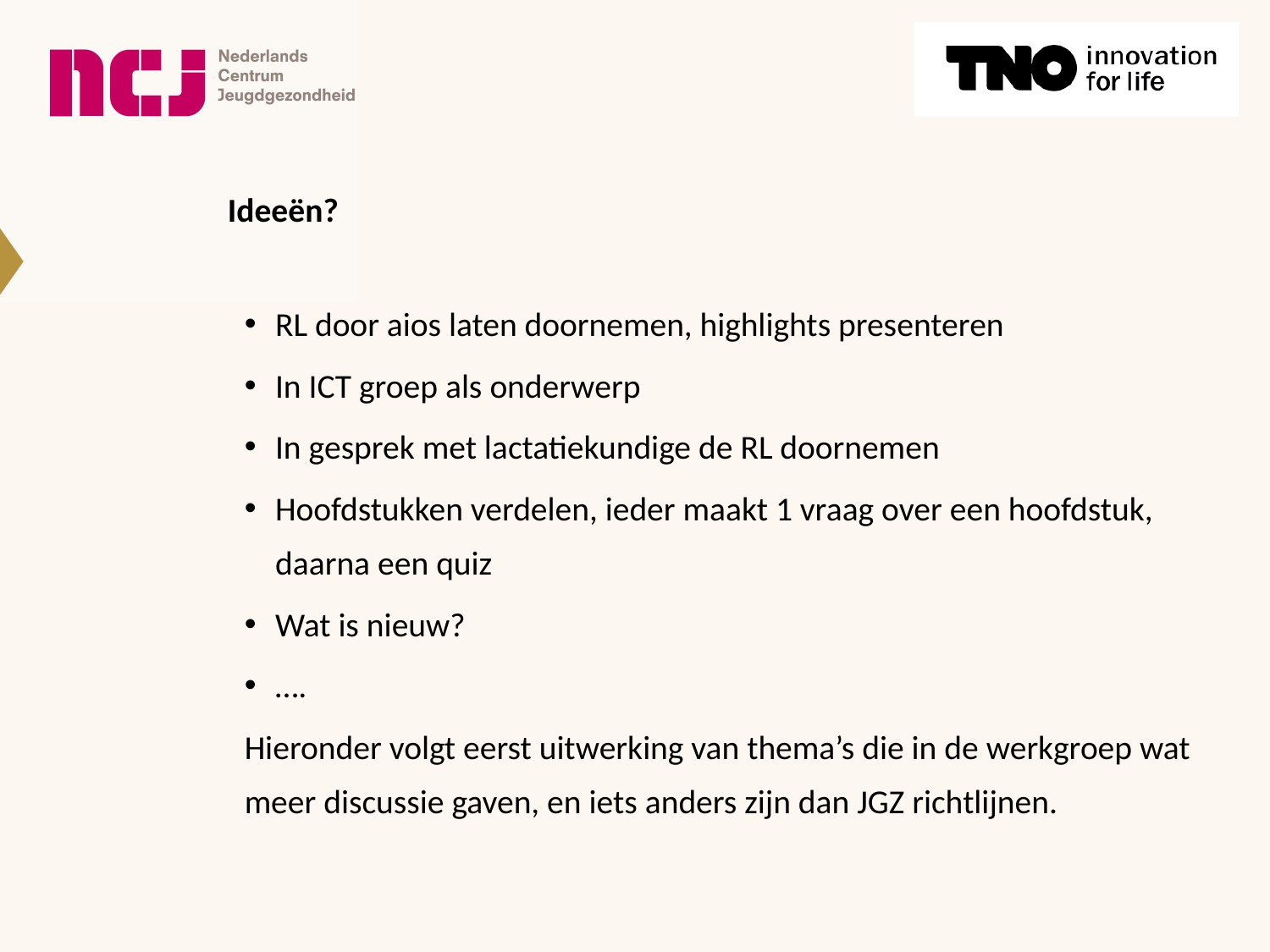

# Ideeën?
RL door aios laten doornemen, highlights presenteren
In ICT groep als onderwerp
In gesprek met lactatiekundige de RL doornemen
Hoofdstukken verdelen, ieder maakt 1 vraag over een hoofdstuk, daarna een quiz
Wat is nieuw?
….
Hieronder volgt eerst uitwerking van thema’s die in de werkgroep wat meer discussie gaven, en iets anders zijn dan JGZ richtlijnen.